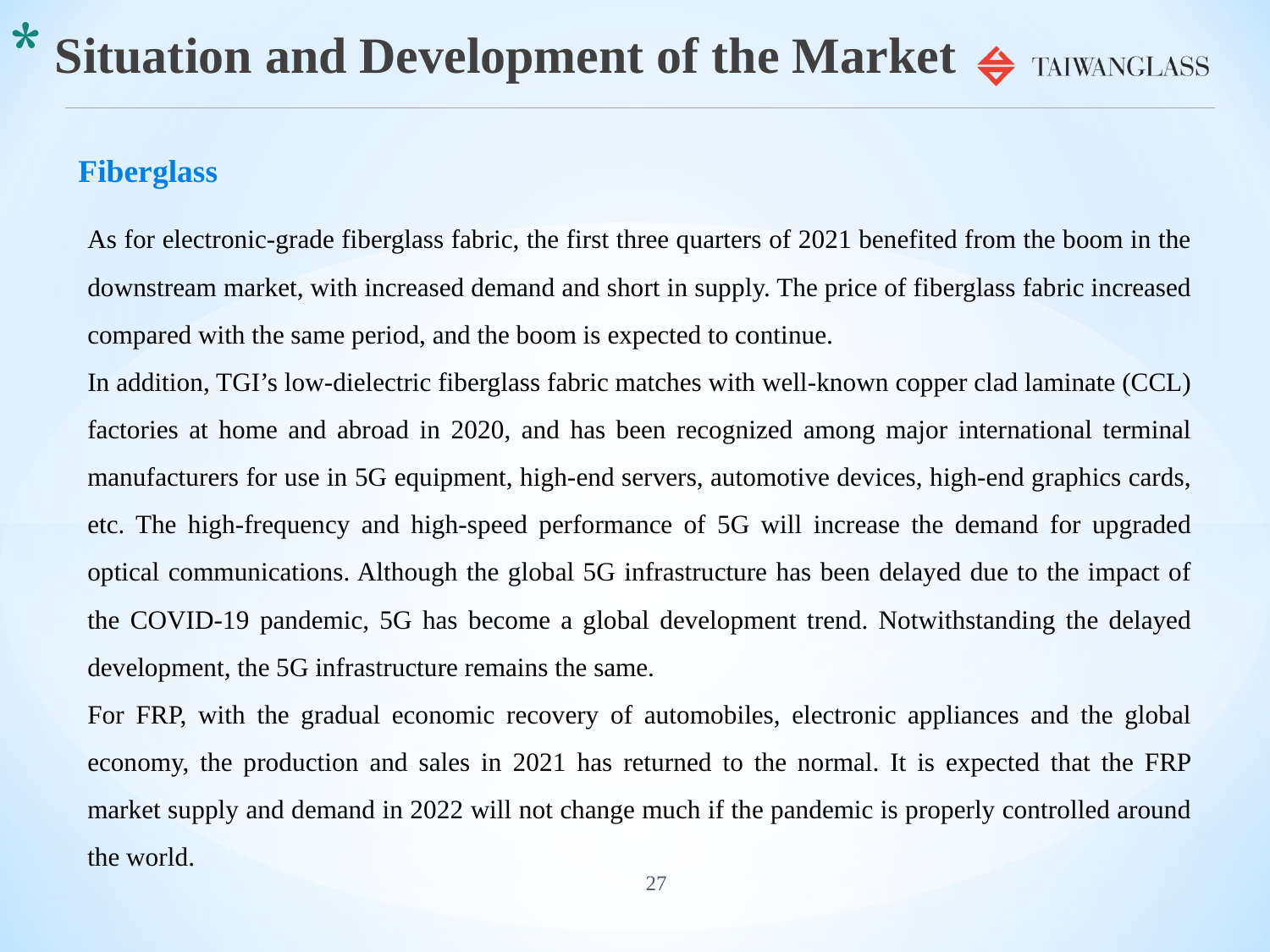

Situation and Development of the Market
Fiberglass
As for electronic-grade fiberglass fabric, the first three quarters of 2021 benefited from the boom in the downstream market, with increased demand and short in supply. The price of fiberglass fabric increased compared with the same period, and the boom is expected to continue.
In addition, TGI’s low-dielectric fiberglass fabric matches with well-known copper clad laminate (CCL) factories at home and abroad in 2020, and has been recognized among major international terminal manufacturers for use in 5G equipment, high-end servers, automotive devices, high-end graphics cards, etc. The high-frequency and high-speed performance of 5G will increase the demand for upgraded optical communications. Although the global 5G infrastructure has been delayed due to the impact of the COVID-19 pandemic, 5G has become a global development trend. Notwithstanding the delayed development, the 5G infrastructure remains the same.
For FRP, with the gradual economic recovery of automobiles, electronic appliances and the global economy, the production and sales in 2021 has returned to the normal. It is expected that the FRP market supply and demand in 2022 will not change much if the pandemic is properly controlled around the world.
27